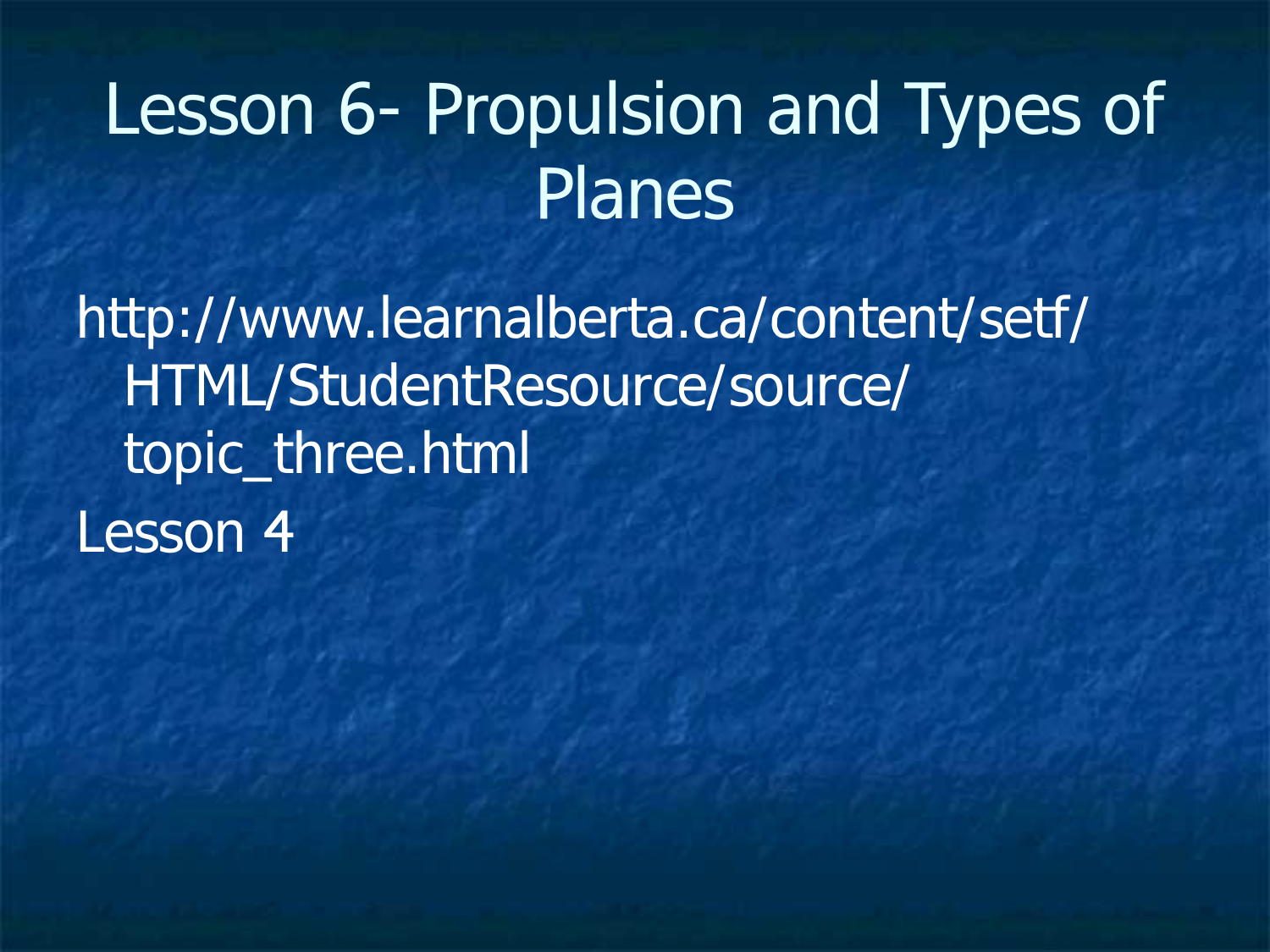

# Lesson 6- Propulsion and Types of Planes
http://www.learnalberta.ca/content/setf/HTML/StudentResource/source/topic_three.html
Lesson 4